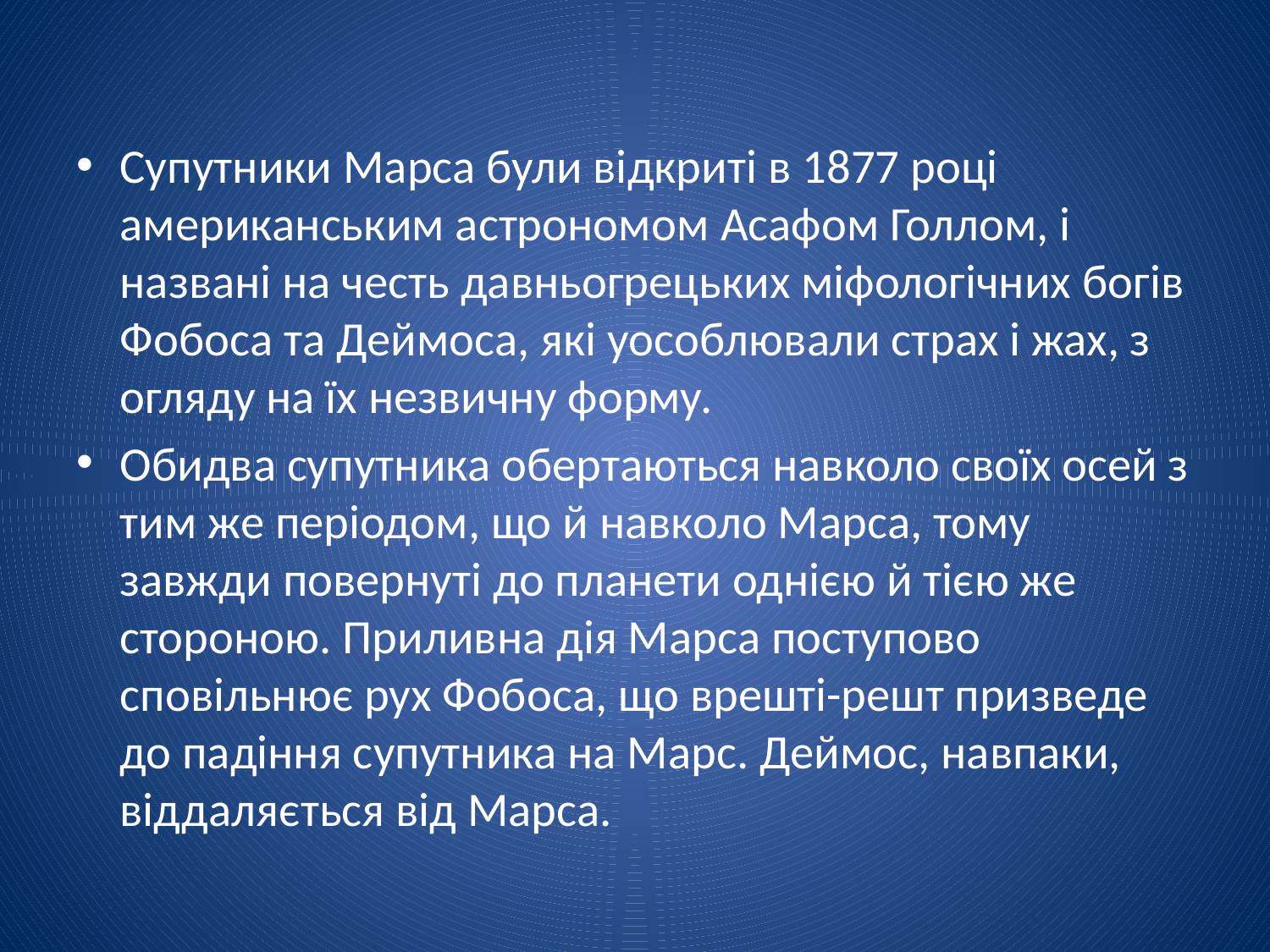

#
Супутники Марса були відкриті в 1877 році американським астрономом Асафом Голлом, і названі на честь давньогрецьких міфологічних богів Фобоса та Деймоса, які уособлювали страх і жах, з огляду на їх незвичну форму.
Обидва супутника обертаються навколо своїх осей з тим же періодом, що й навколо Марса, тому завжди повернуті до планети однією й тією же стороною. Приливна дія Марса поступово сповільнює рух Фобоса, що врешті-решт призведе до падіння супутника на Марс. Деймос, навпаки, віддаляється від Марса.